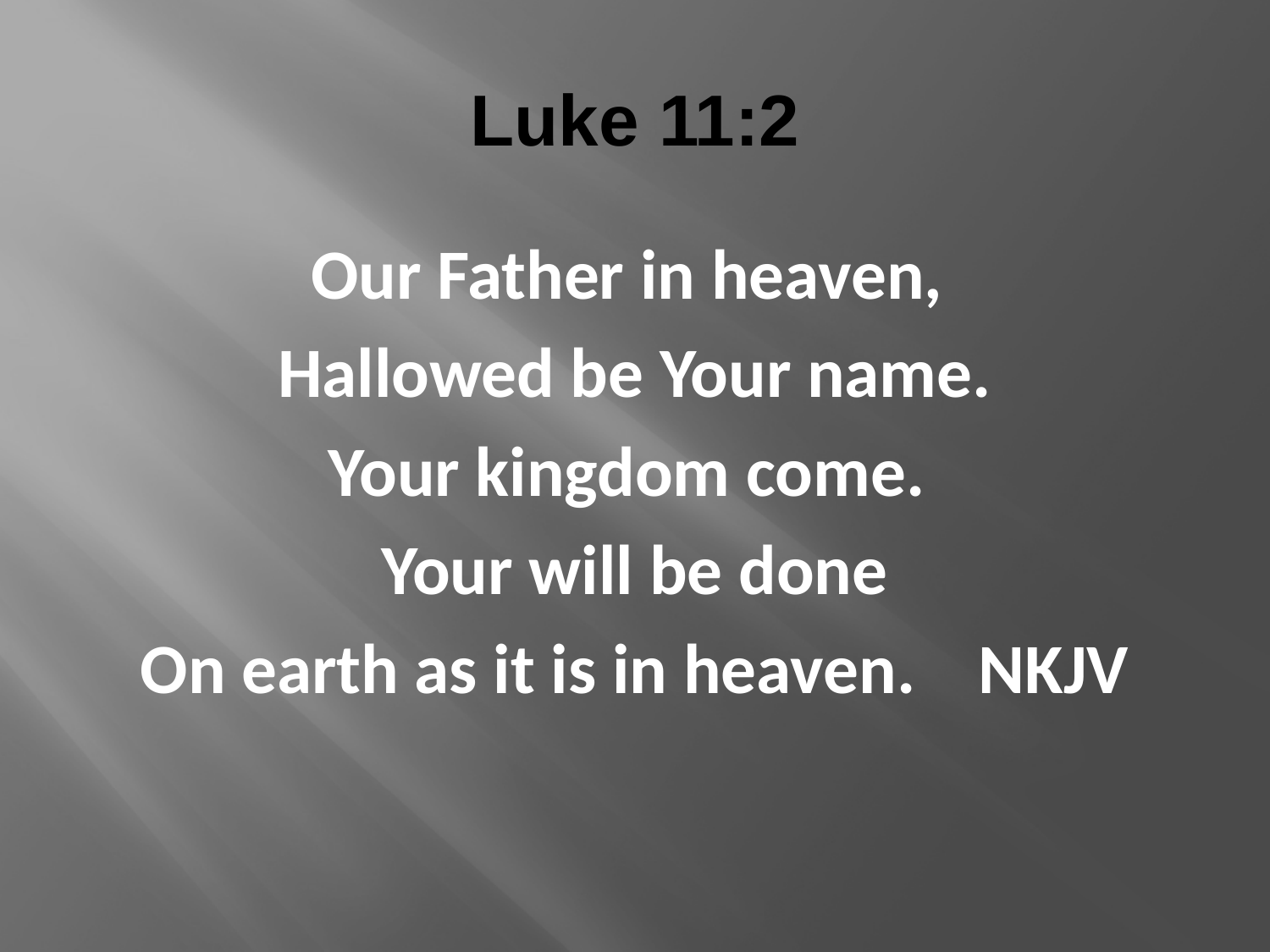

# Luke 11:2
Our Father in heaven,
Hallowed be Your name.
Your kingdom come.
Your will be done
On earth as it is in heaven.    NKJV